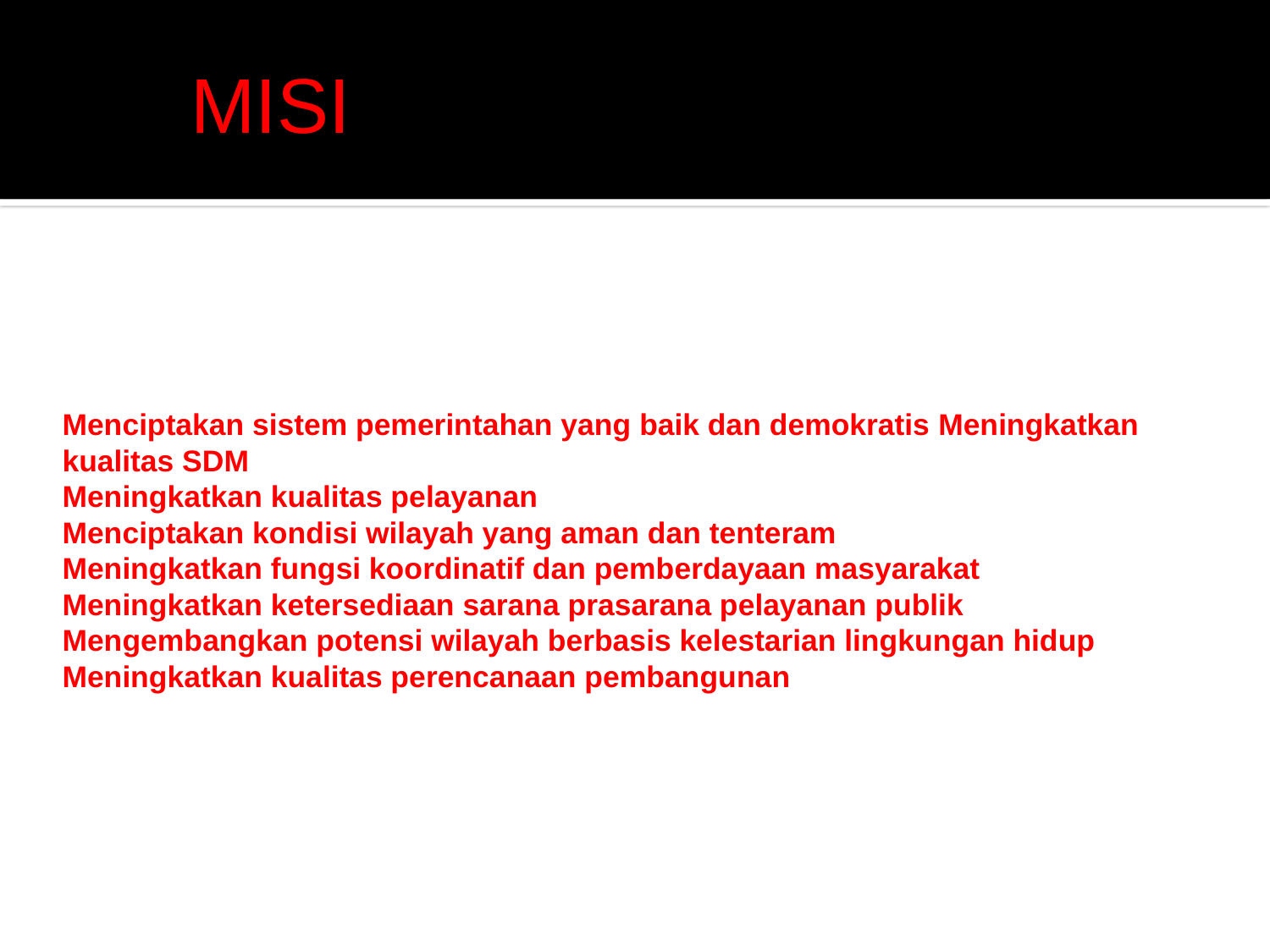

MISI
Adapun MISI nya adalah  :
# Menciptakan sistem pemerintahan yang baik dan demokratis Meningkatkan kualitas SDM Meningkatkan kualitas pelayanan Menciptakan kondisi wilayah yang aman dan tenteram Meningkatkan fungsi koordinatif dan pemberdayaan masyarakat Meningkatkan ketersediaan sarana prasarana pelayanan publik Mengembangkan potensi wilayah berbasis kelestarian lingkungan hidup Meningkatkan kualitas perencanaan pembangunan